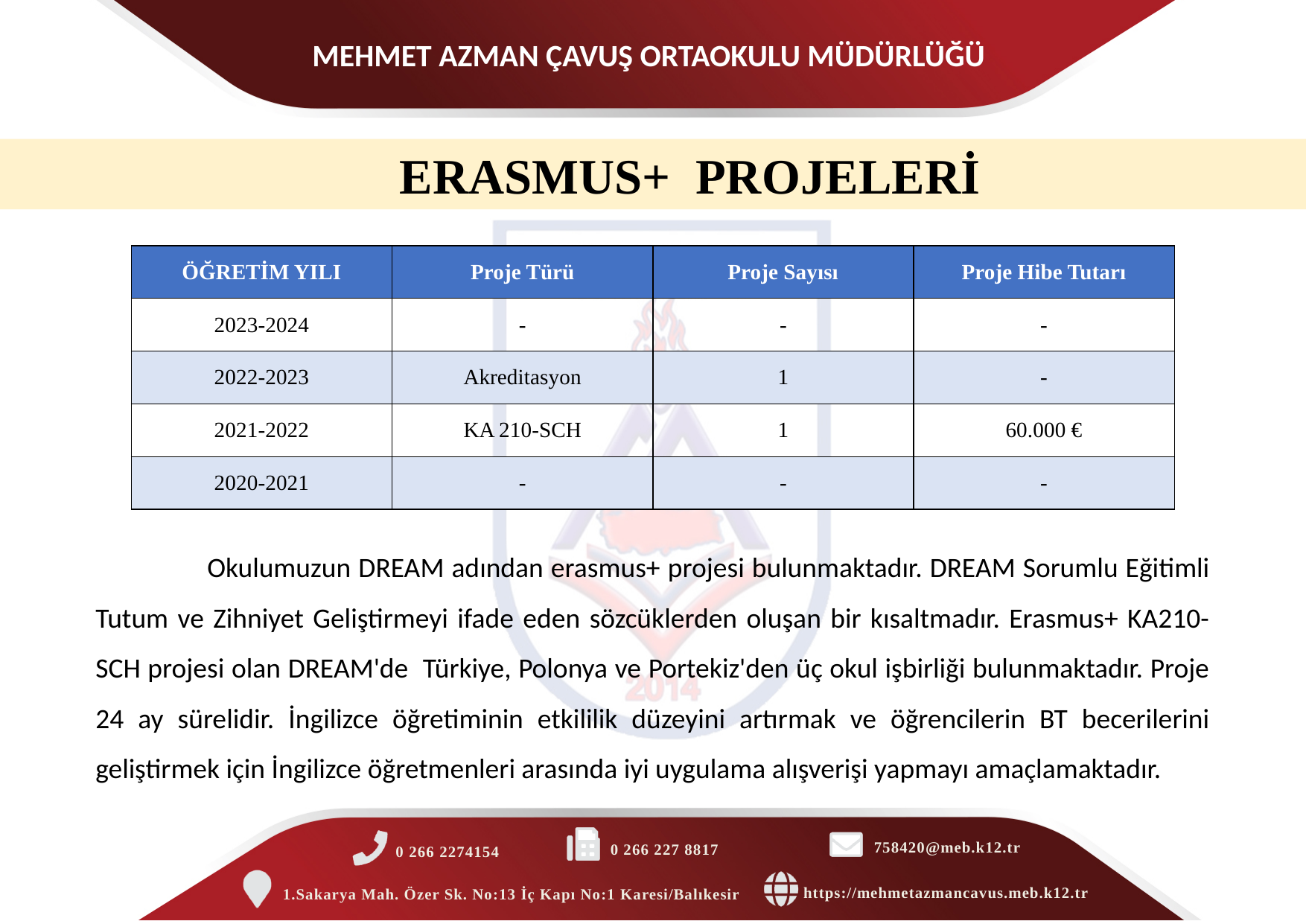

ERASMUS+  PROJELERİ
| ÖĞRETİM YILI | Proje Türü | Proje Sayısı | Proje Hibe Tutarı |
| --- | --- | --- | --- |
| 2023-2024 | - | - | - |
| 2022-2023 | Akreditasyon | 1 | - |
| 2021-2022 | KA 210-SCH | 1 | 60.000 € |
| 2020-2021 | - | - | - |
	Okulumuzun DREAM adından erasmus+ projesi bulunmaktadır. DREAM Sorumlu Eğitimli Tutum ve Zihniyet Geliştirmeyi ifade eden sözcüklerden oluşan bir kısaltmadır. Erasmus+ KA210-SCH projesi olan DREAM'de  Türkiye, Polonya ve Portekiz'den üç okul işbirliği bulunmaktadır. Proje 24 ay sürelidir. İngilizce öğretiminin etkililik düzeyini artırmak ve öğrencilerin BT becerilerini geliştirmek için İngilizce öğretmenleri arasında iyi uygulama alışverişi yapmayı amaçlamaktadır.